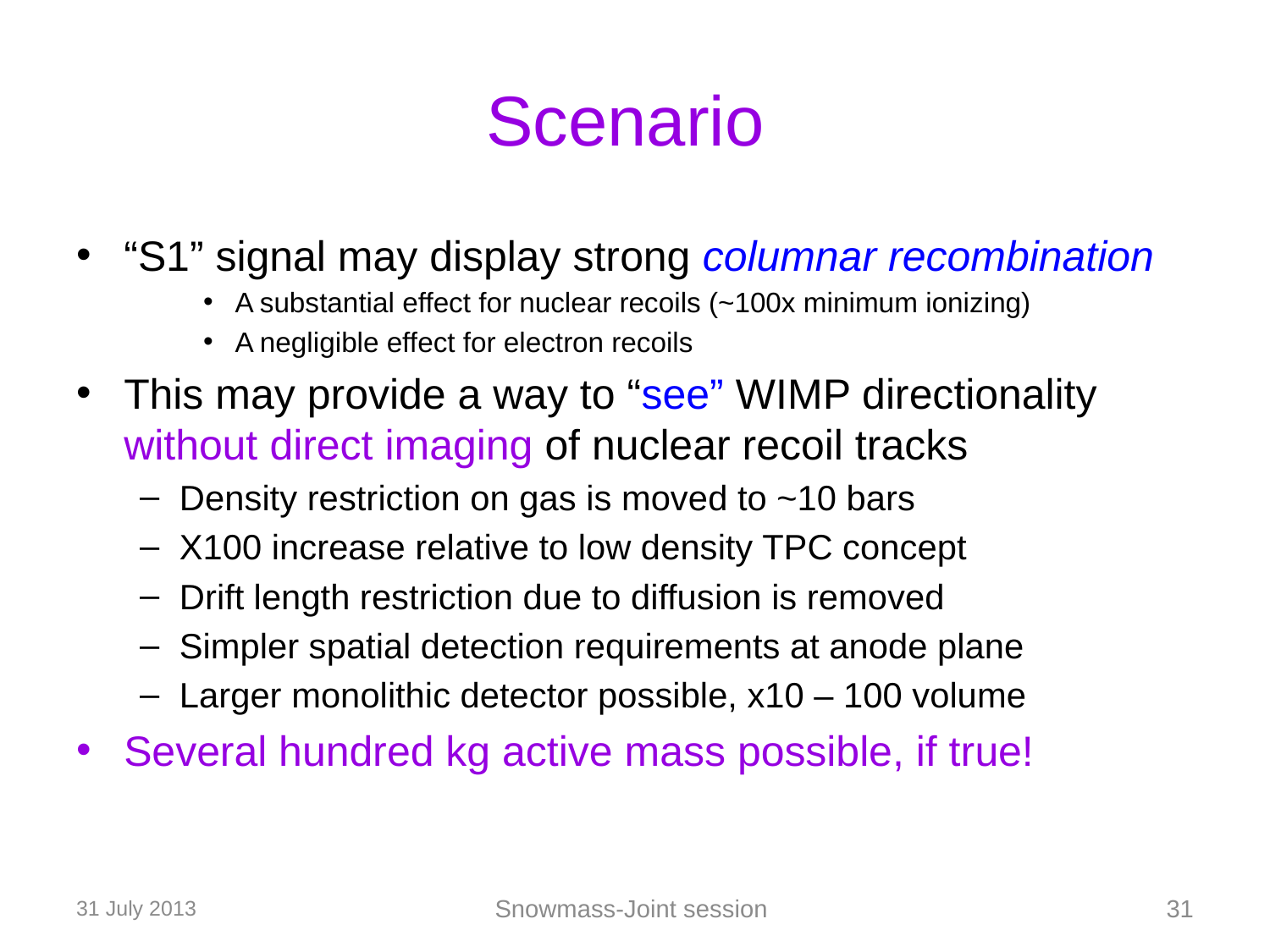

# Scenario
“S1” signal may display strong columnar recombination
A substantial effect for nuclear recoils (~100x minimum ionizing)
A negligible effect for electron recoils
This may provide a way to “see” WIMP directionality without direct imaging of nuclear recoil tracks
Density restriction on gas is moved to ~10 bars
X100 increase relative to low density TPC concept
Drift length restriction due to diffusion is removed
Simpler spatial detection requirements at anode plane
Larger monolithic detector possible, x10 – 100 volume
Several hundred kg active mass possible, if true!

31 July 2013
Snowmass-Joint session
31